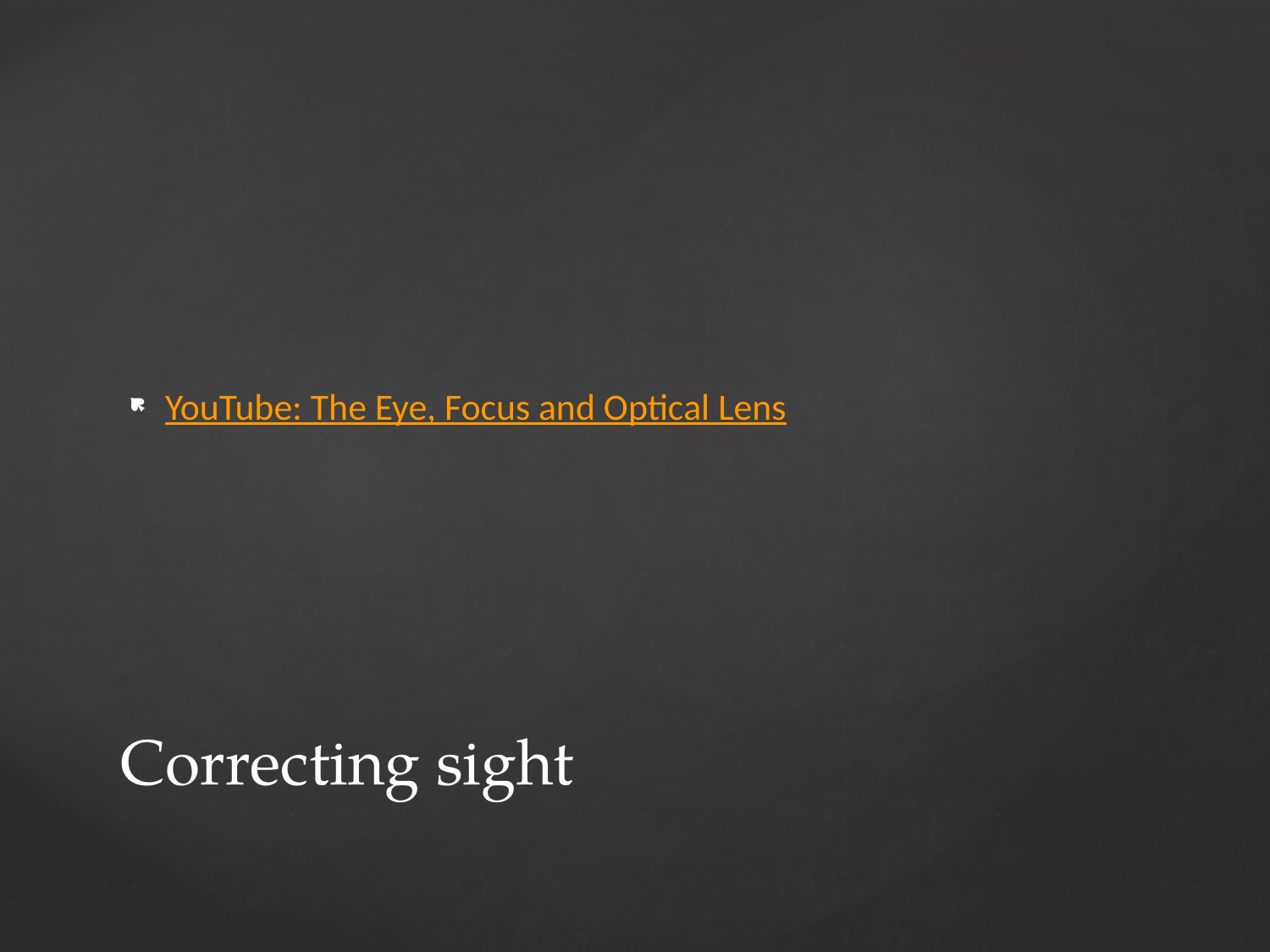

YouTube: The Eye, Focus and Optical Lens
# Correcting sight